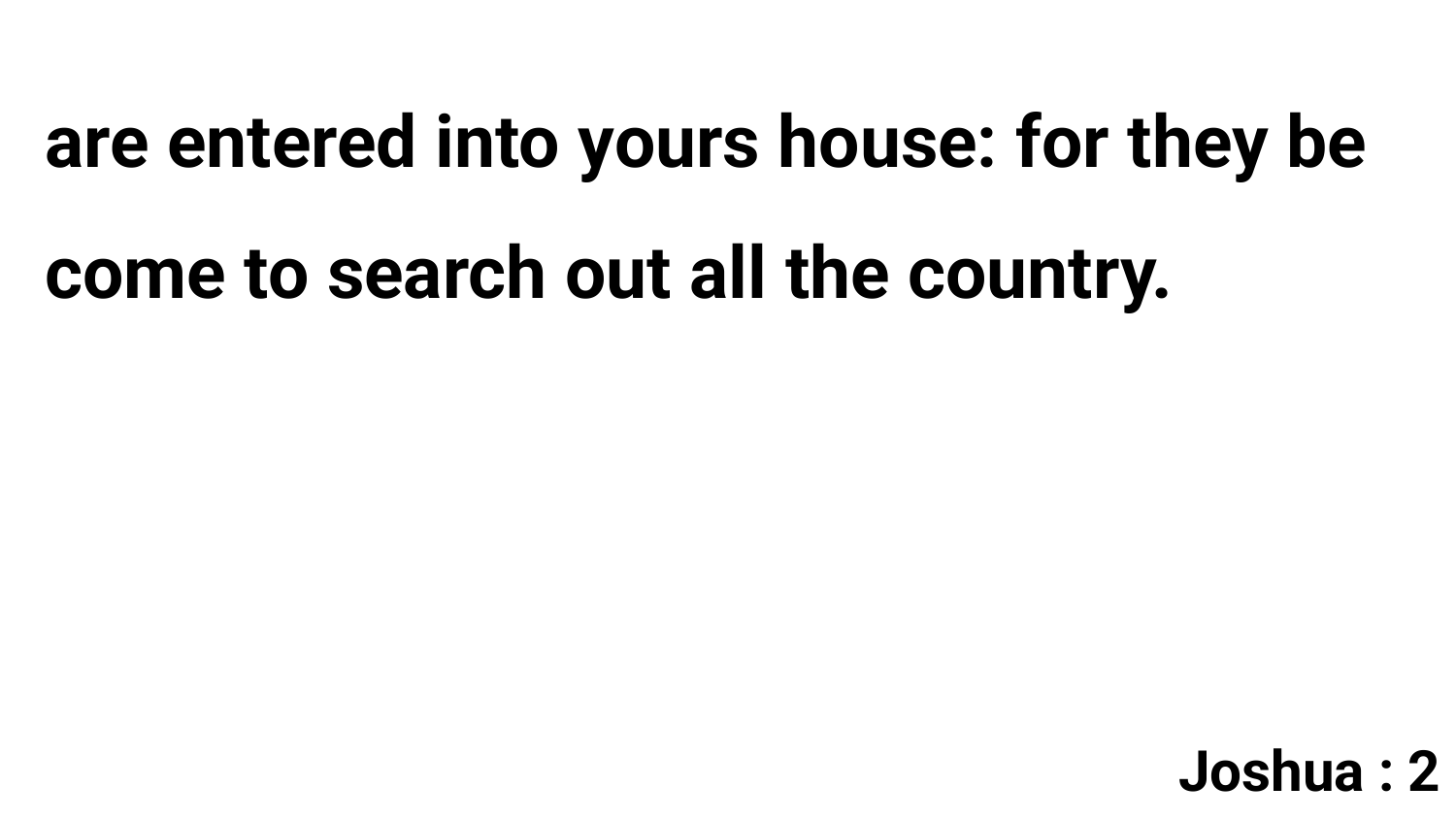

are entered into yours house: for they be come to search out all the country.
Joshua : 2